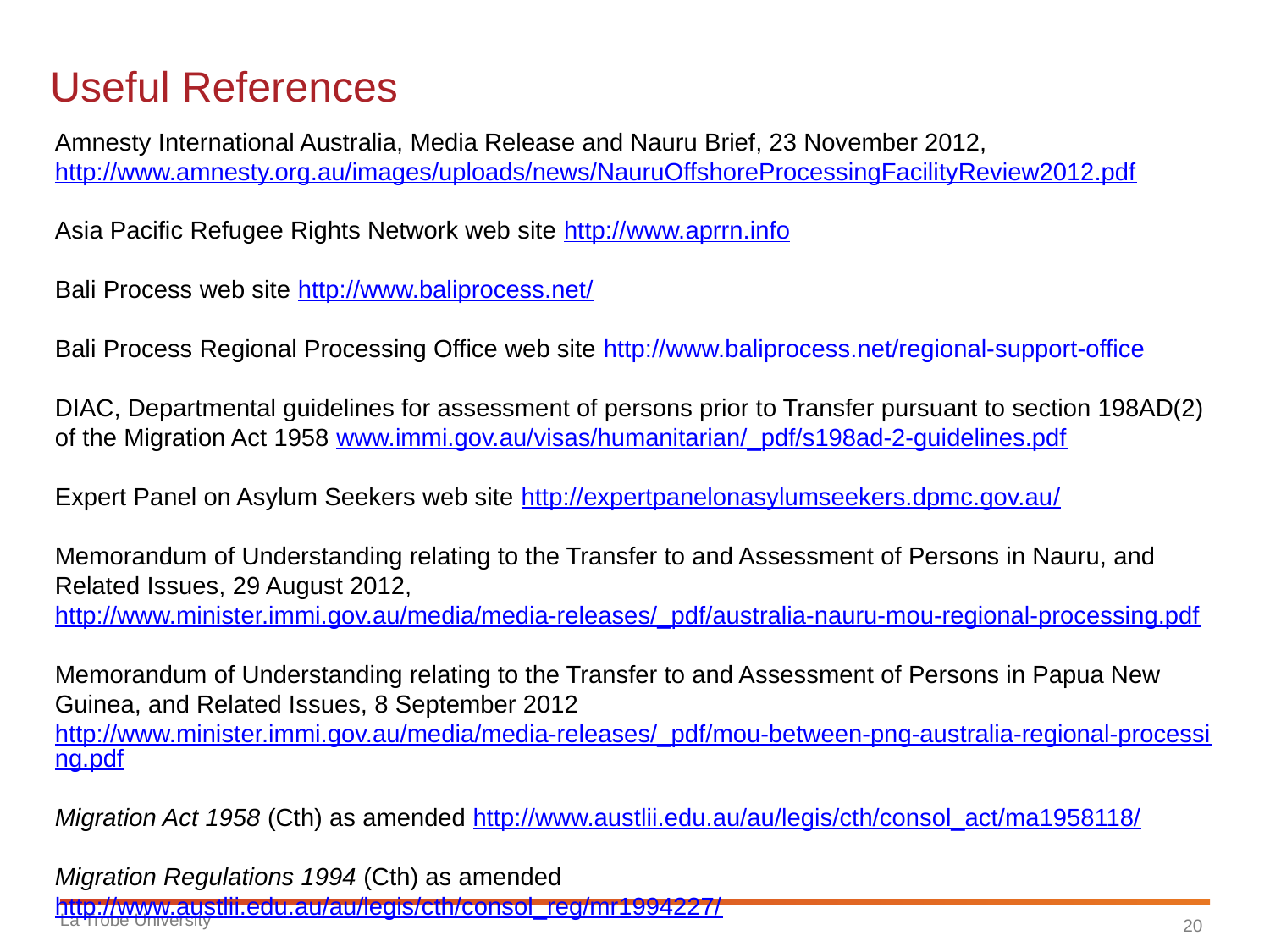

# Useful References
Amnesty International Australia, Media Release and Nauru Brief, 23 November 2012, http://www.amnesty.org.au/images/uploads/news/NauruOffshoreProcessingFacilityReview2012.pdf

Asia Pacific Refugee Rights Network web site http://www.aprrn.info

Bali Process web site http://www.baliprocess.net/

Bali Process Regional Processing Office web site http://www.baliprocess.net/regional-support-office

DIAC, Departmental guidelines for assessment of persons prior to Transfer pursuant to section 198AD(2) of the Migration Act 1958 www.immi.gov.au/visas/humanitarian/_pdf/s198ad-2-guidelines.pdf

Expert Panel on Asylum Seekers web site http://expertpanelonasylumseekers.dpmc.gov.au/

Memorandum of Understanding relating to the Transfer to and Assessment of Persons in Nauru, and Related Issues, 29 August 2012, http://www.minister.immi.gov.au/media/media-releases/_pdf/australia-nauru-mou-regional-processing.pdf

Memorandum of Understanding relating to the Transfer to and Assessment of Persons in Papua New Guinea, and Related Issues, 8 September 2012 http://www.minister.immi.gov.au/media/media-releases/_pdf/mou-between-png-australia-regional-processing.pdf

Migration Act 1958 (Cth) as amended http://www.austlii.edu.au/au/legis/cth/consol_act/ma1958118/

Migration Regulations 1994 (Cth) as amended http://www.austlii.edu.au/au/legis/cth/consol_reg/mr1994227/

La Trobe University